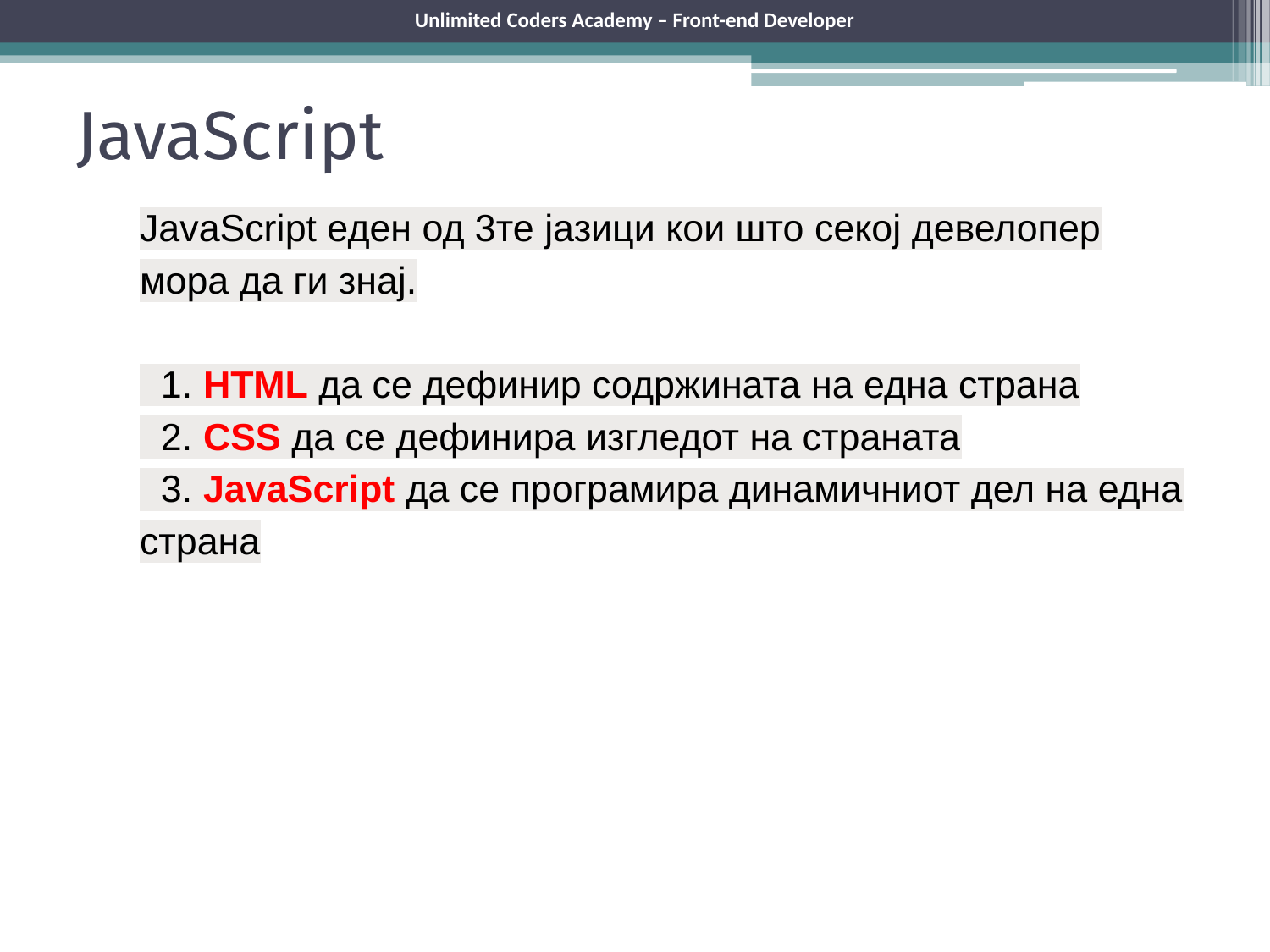

Unlimited Coders Academy – Front-end Developer
# JavaScript
JavaScript еден од 3те јазици кои што секој девелопер мора да ги знај.

  1. HTML да се дефинир содржината на една страна
  2. CSS да се дефинира изгледот на страната
  3. JavaScript да се програмира динамичниот дел на една страна